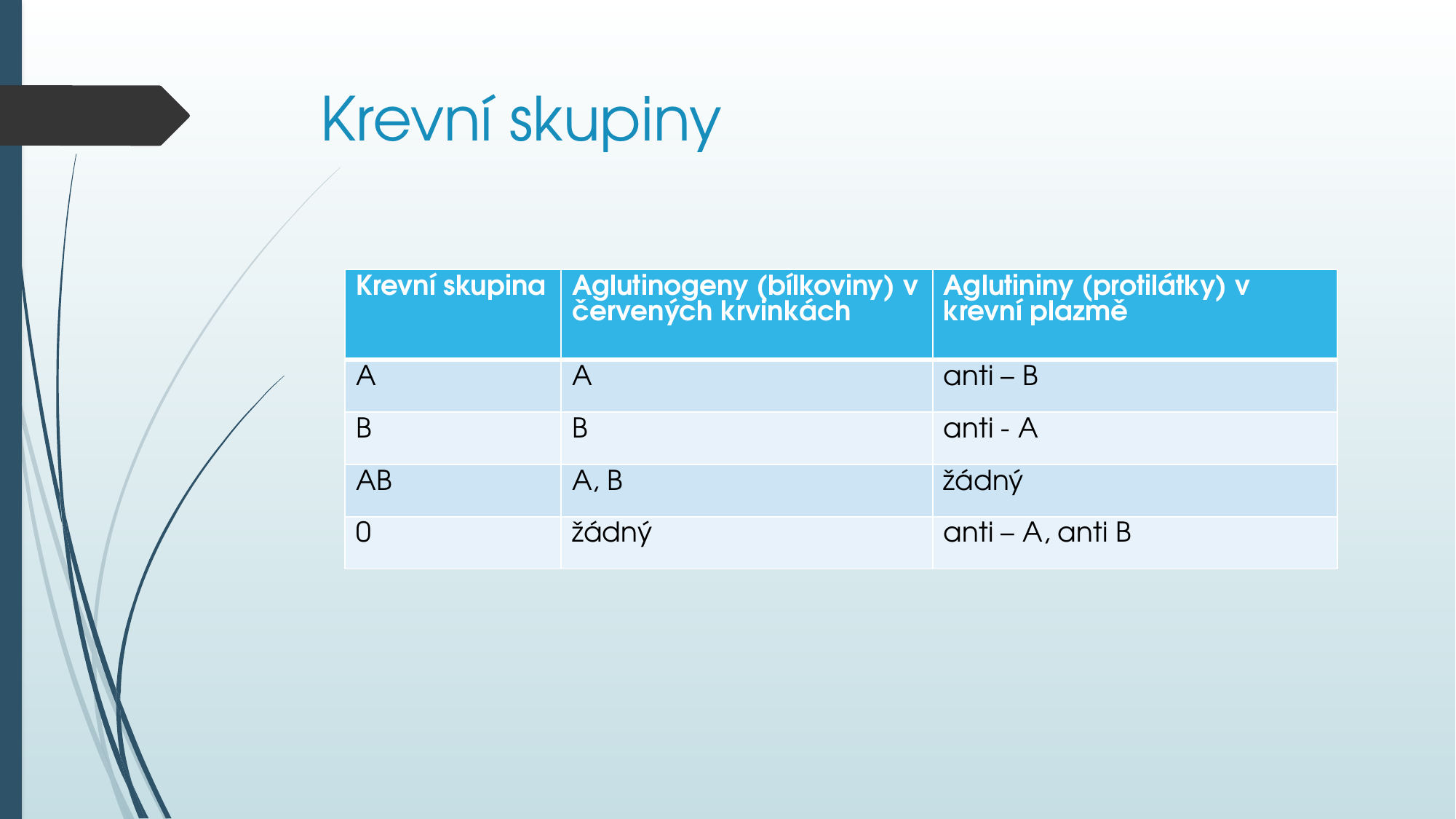

# Krevní skupiny
| Krevní skupina | Aglutinogeny (bílkoviny) v červených krvinkách | Aglutininy (protilátky) v krevní plazmě |
| --- | --- | --- |
| A | A | anti – B |
| B | B | anti - A |
| AB | A, B | žádný |
| 0 | žádný | anti – A, anti B |